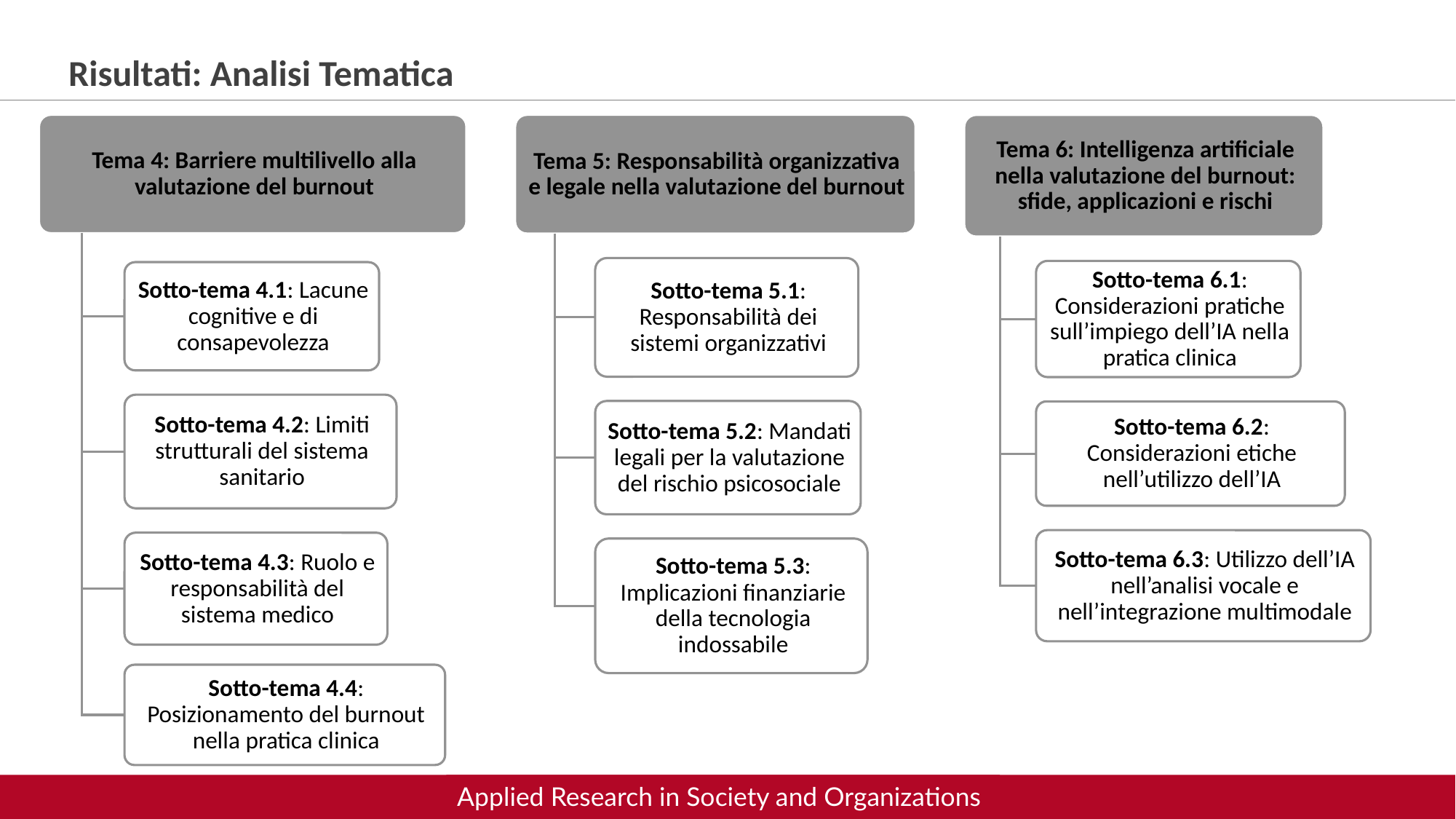

Risultati: Analisi Tematica

Tema 4: Barriere multilivello alla valutazione del burnout
Sotto-tema 4.1: Lacune cognitive e di consapevolezza
Sotto-tema 4.2: Limiti strutturali del sistema sanitario
Sotto-tema 4.3: Ruolo e responsabilità del sistema medico
Sotto-tema 4.4: Posizionamento del burnout nella pratica clinica
Tema 5: Responsabilità organizzativa e legale nella valutazione del burnout
Sotto-tema 5.1: Responsabilità dei sistemi organizzativi
Sotto-tema 5.2: Mandati legali per la valutazione del rischio psicosociale
Sotto-tema 5.3: Implicazioni finanziarie della tecnologia indossabile
Tema 6: Intelligenza artificiale nella valutazione del burnout: sfide, applicazioni e rischi
Sotto-tema 6.1: Considerazioni pratiche sull’impiego dell’IA nella pratica clinica
Sotto-tema 6.2: Considerazioni etiche nell’utilizzo dell’IA
Sotto-tema 6.3: Utilizzo dell’IA nell’analisi vocale e nell’integrazione multimodale

Applied Research in Society and Organizations